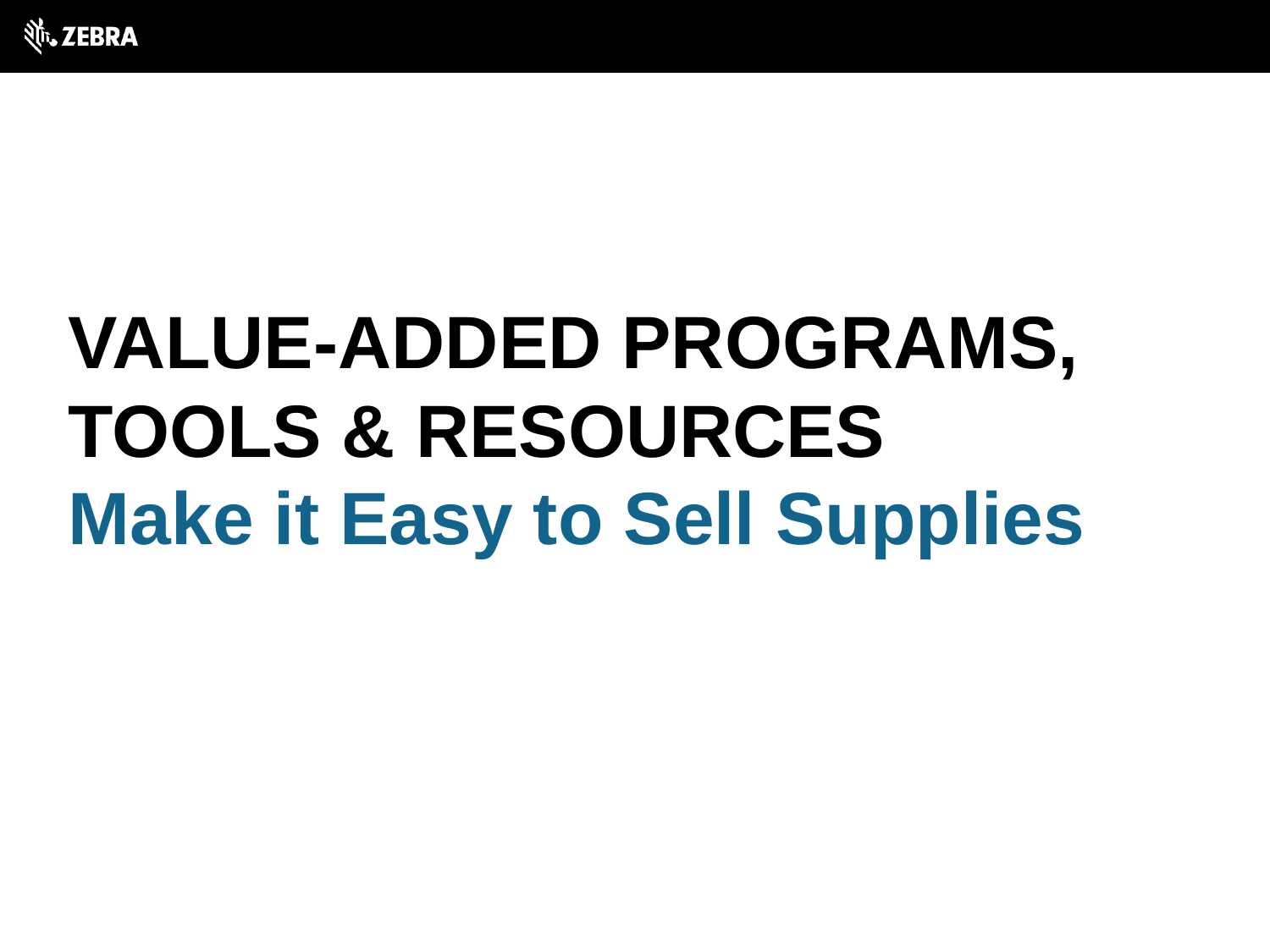

# Value-added programs, Tools & resources
Make it Easy to Sell Supplies